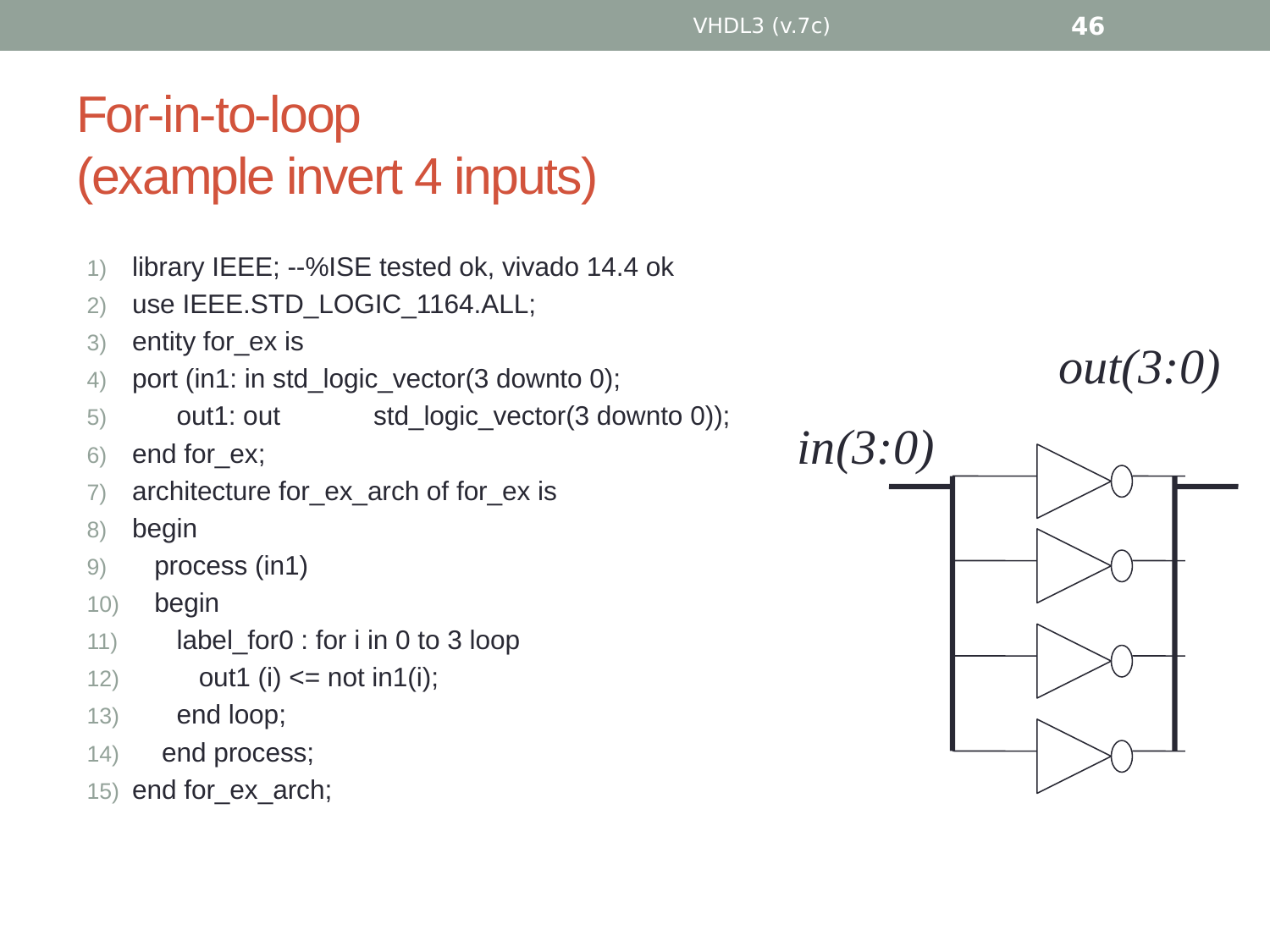

VHDL3 (v.7c)
46
# For-in-to-loop (example invert 4 inputs)
library IEEE; --%ISE tested ok, vivado 14.4 ok
use IEEE.STD_LOGIC_1164.ALL;
entity for_ex is
port (in1: in std_logic_vector(3 downto 0);
      out1: out	std_logic_vector(3 downto 0));
end for_ex;
architecture for_ex_arch of for_ex is
begin
   process (in1)
   begin
      label_for0 : for i in 0 to 3 loop
         out1 (i) <= not in1(i);
      end loop;
    end process;
end for_ex_arch;
out(3:0)
in(3:0)